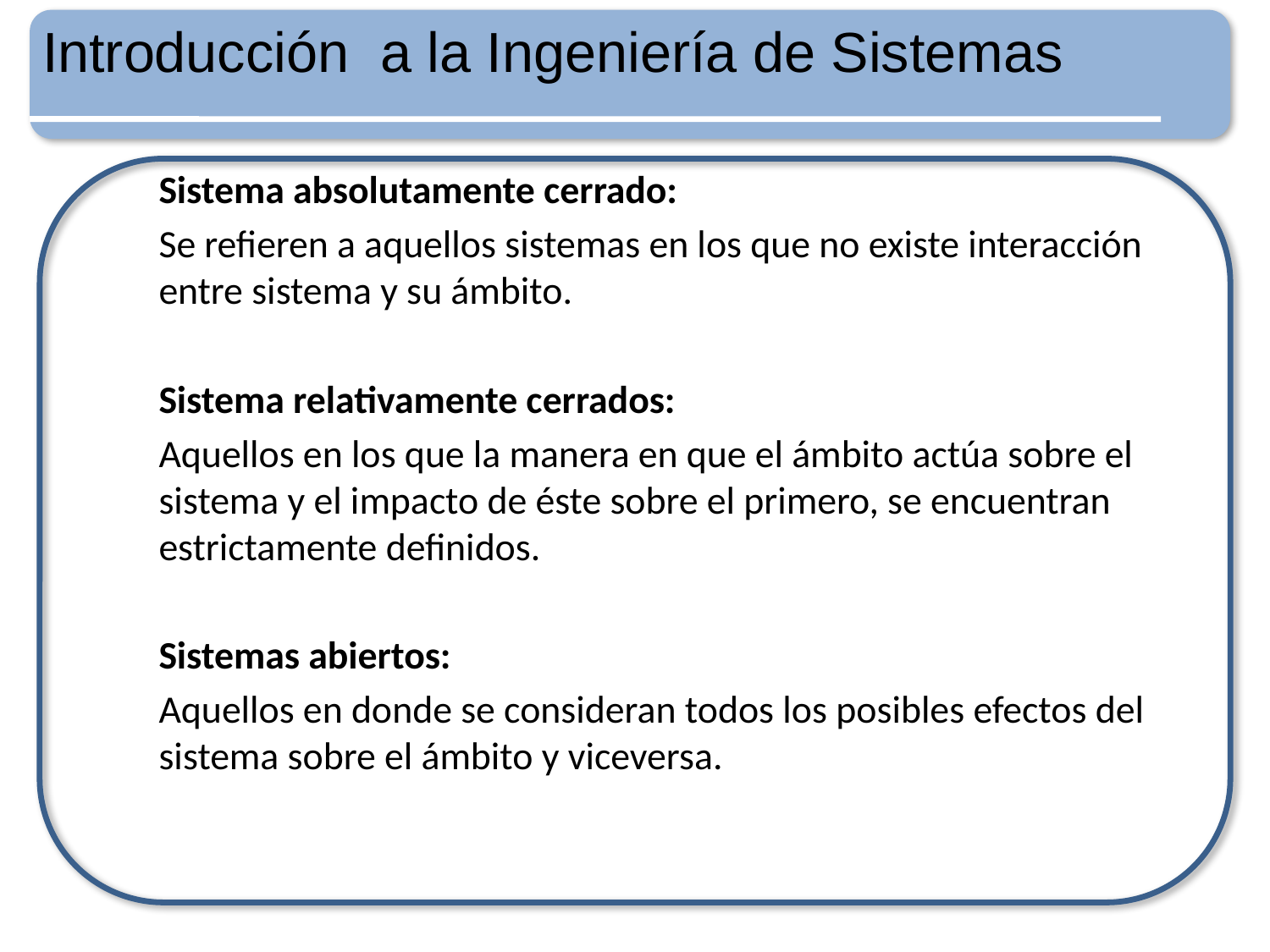

Introducción  a la Ingeniería de Sistemas
Sistema absolutamente cerrado:
Se refieren a aquellos sistemas en los que no existe interacción entre sistema y su ámbito.

Sistema relativamente cerrados:
Aquellos en los que la manera en que el ámbito actúa sobre el sistema y el impacto de éste sobre el primero, se encuentran estrictamente definidos.

Sistemas abiertos:
Aquellos en donde se consideran todos los posibles efectos del sistema sobre el ámbito y viceversa.